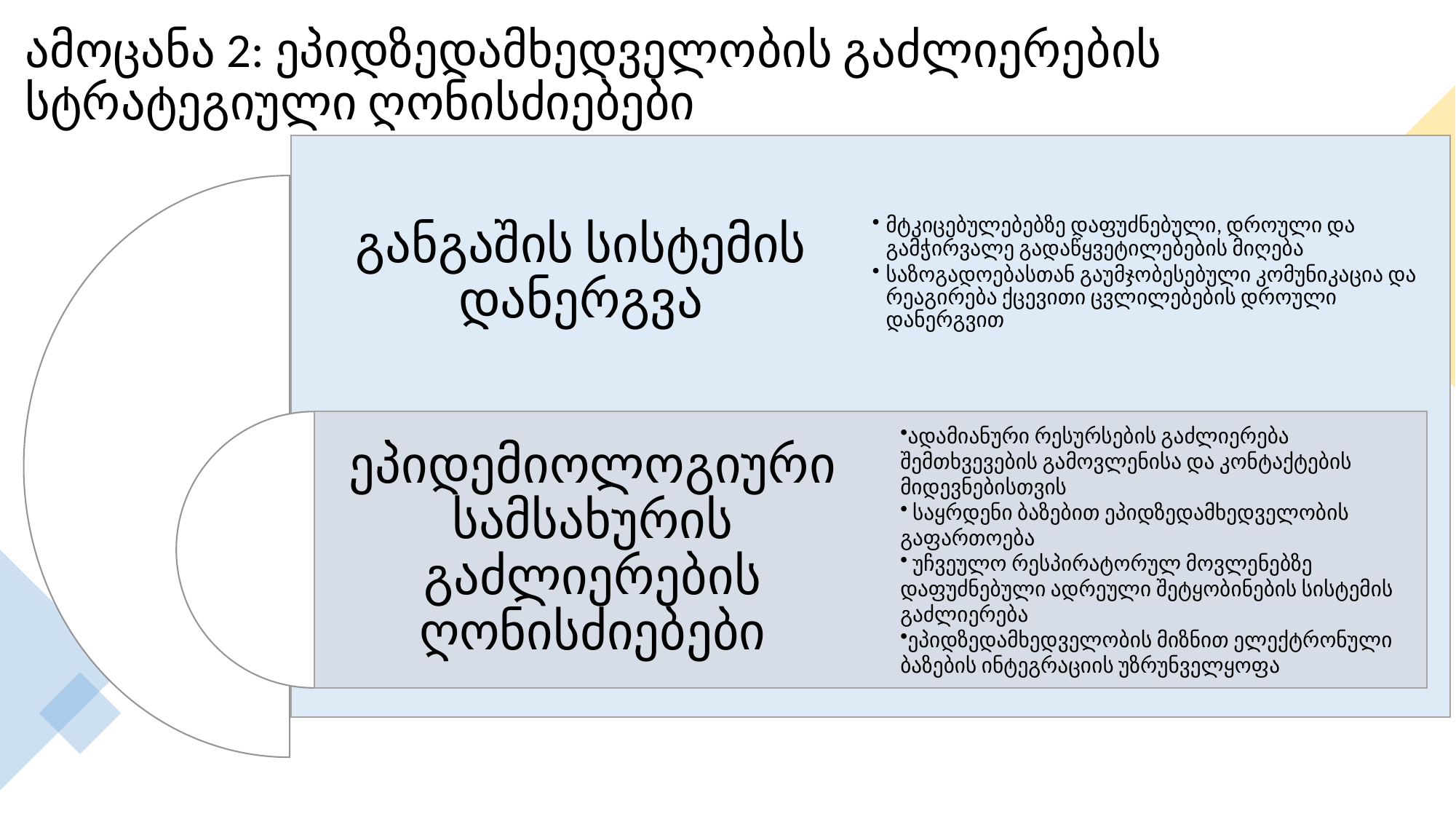

# ამოცანა 2: ეპიდზედამხედველობის გაძლიერების სტრატეგიული ღონისძიებები
განგაშის სისტემის დანერგვა
ეპიდემიოლოგიური სამსახურის გაძლიერების ღონისძიებები
მტკიცებულებებზე დაფუძნებული, დროული და გამჭირვალე გადაწყვეტილებების მიღება
საზოგადოებასთან გაუმჯობესებული კომუნიკაცია და რეაგირება ქცევითი ცვლილებების დროული დანერგვით
ადამიანური რესურსების გაძლიერება შემთხვევების გამოვლენისა და კონტაქტების მიდევნებისთვის
 საყრდენი ბაზებით ეპიდზედამხედველობის გაფართოება
 უჩვეულო რესპირატორულ მოვლენებზე დაფუძნებული ადრეული შეტყობინების სისტემის გაძლიერება
ეპიდზედამხედველობის მიზნით ელექტრონული ბაზების ინტეგრაციის უზრუნველყოფა

www.ncdc.ge